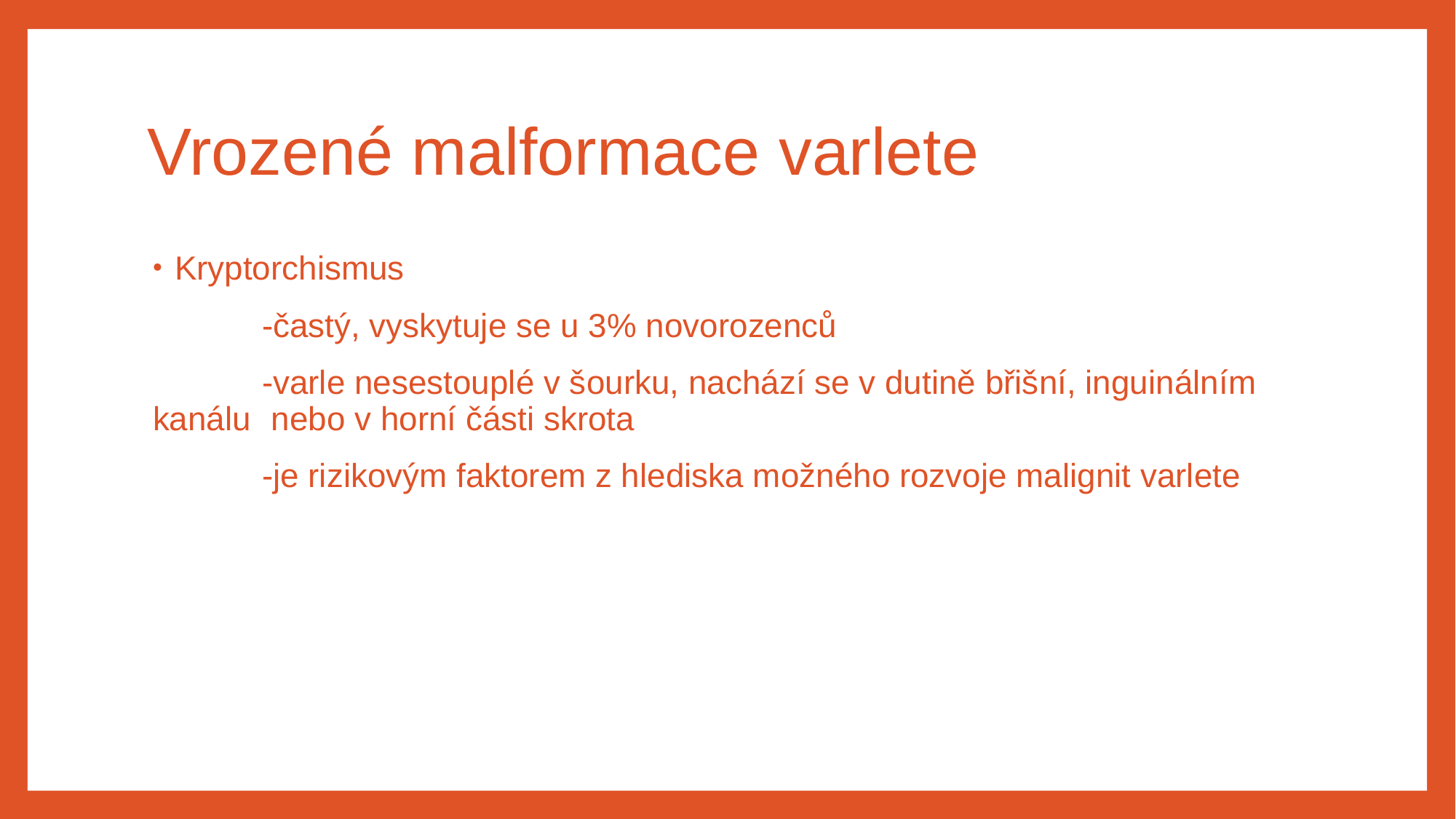

# Vrozené malformace varlete
Kryptorchismus
	-častý, vyskytuje se u 3% novorozenců
	-varle nesestouplé v šourku, nachází se v dutině břišní, inguinálním kanálu 	 nebo v horní části skrota
	-je rizikovým faktorem z hlediska možného rozvoje malignit varlete